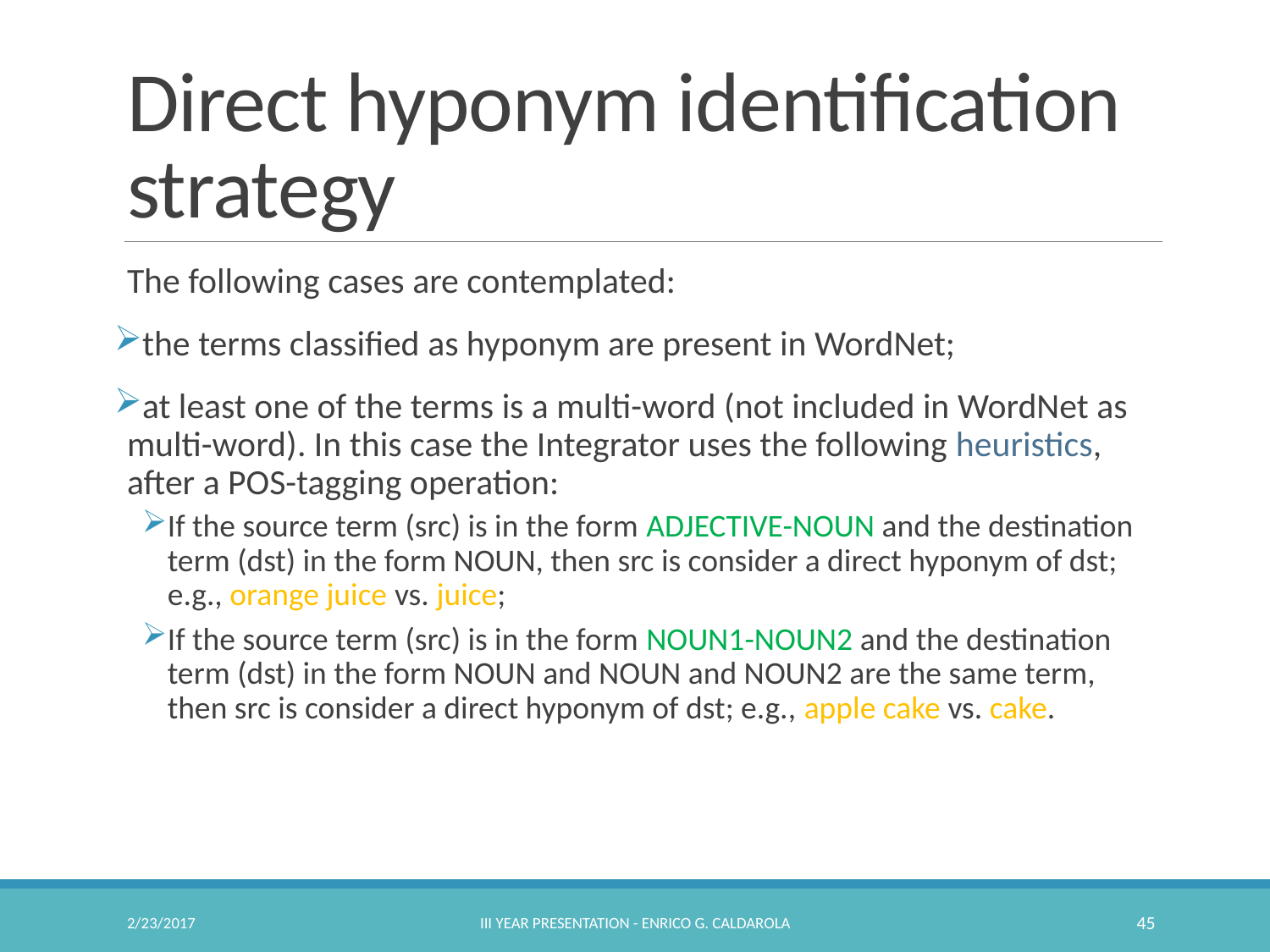

# Direct hyponym identification strategy
The following cases are contemplated:
the terms classified as hyponym are present in WordNet;
at least one of the terms is a multi-word (not included in WordNet as multi-word). In this case the Integrator uses the following heuristics, after a POS-tagging operation:
If the source term (src) is in the form ADJECTIVE-NOUN and the destination term (dst) in the form NOUN, then src is consider a direct hyponym of dst; e.g., orange juice vs. juice;
If the source term (src) is in the form NOUN1-NOUN2 and the destination term (dst) in the form NOUN and NOUN and NOUN2 are the same term, then src is consider a direct hyponym of dst; e.g., apple cake vs. cake.
2/23/2017
III Year Presentation - Enrico G. Caldarola
45